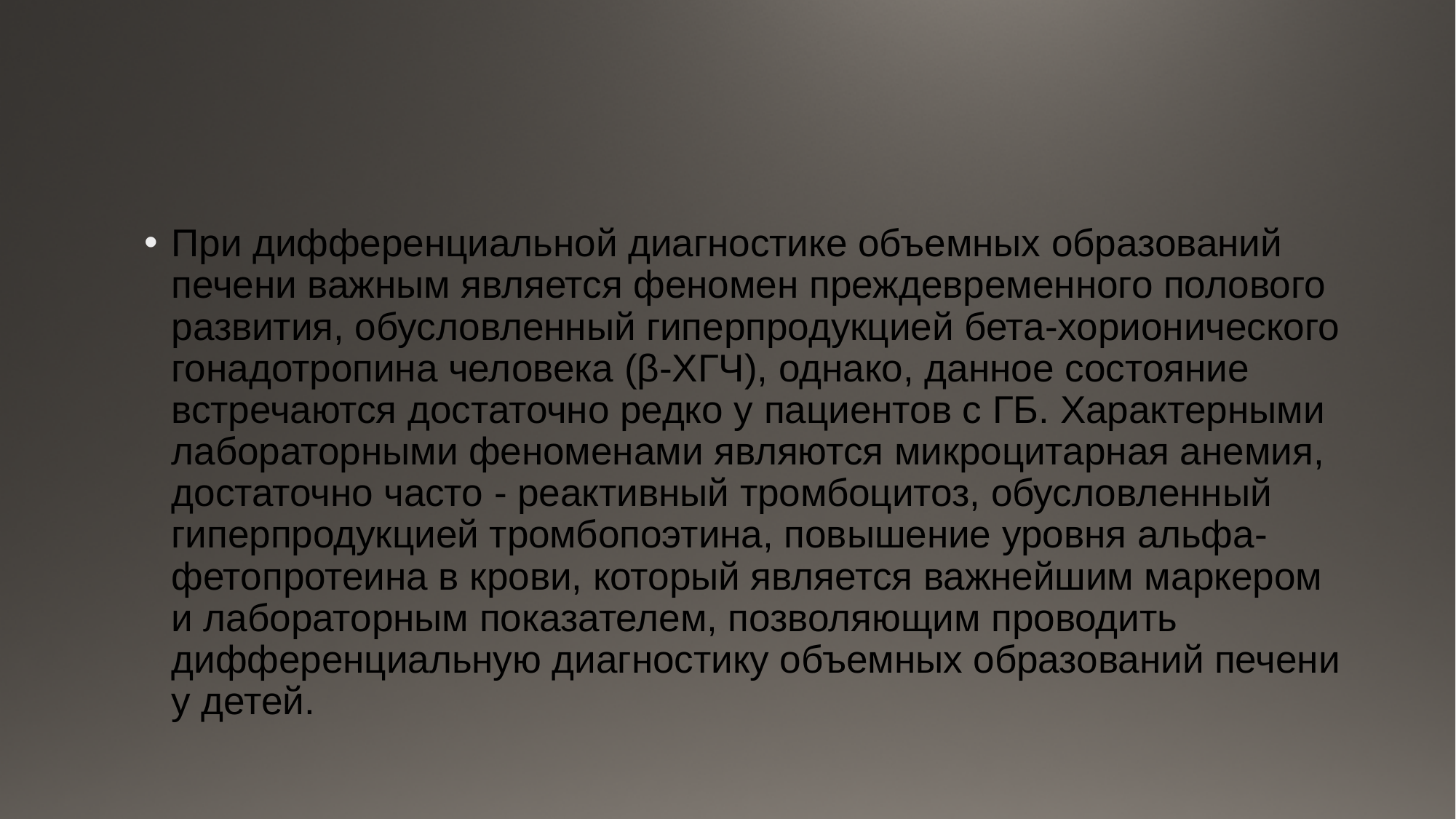

#
При дифференциальной диагностике объемных образований печени важным является феномен преждевременного полового развития, обусловленный гиперпродукцией бета-хорионического гонадотропина человека (β-ХГЧ), однако, данное состояние встречаются достаточно редко у пациентов с ГБ. Характерными лабораторными феноменами являются микроцитарная анемия, достаточно часто - реактивный тромбоцитоз, обусловленный гиперпродукцией тромбопоэтина, повышение уровня альфа-фетопротеина в крови, который является важнейшим маркером и лабораторным показателем, позволяющим проводить дифференциальную диагностику объемных образований печени у детей.